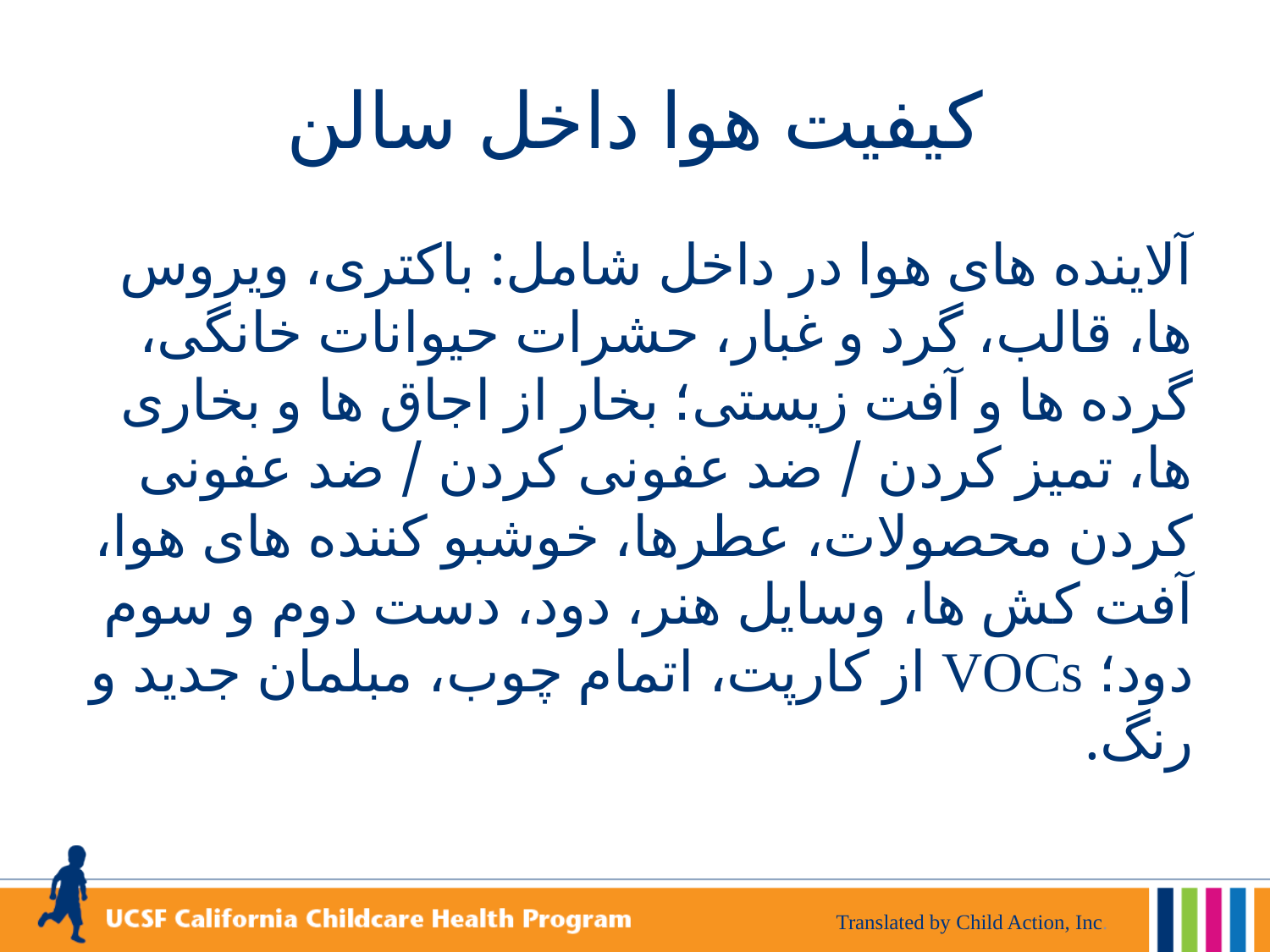

# کیفیت هوا داخل سالن
آلاینده های هوا در داخل شامل: باکتری، ویروس ها، قالب، گرد و غبار، حشرات حیوانات خانگی، گرده ها و آفت زیستی؛ بخار از اجاق ها و بخاری ها، تمیز کردن / ضد عفونی کردن / ضد عفونی کردن محصولات، عطرها، خوشبو کننده های هوا، آفت کش ها، وسایل هنر، دود، دست دوم و سوم دود؛ VOCs از کارپت، اتمام چوب، مبلمان جدید و رنگ.
Translated by Child Action, Inc.